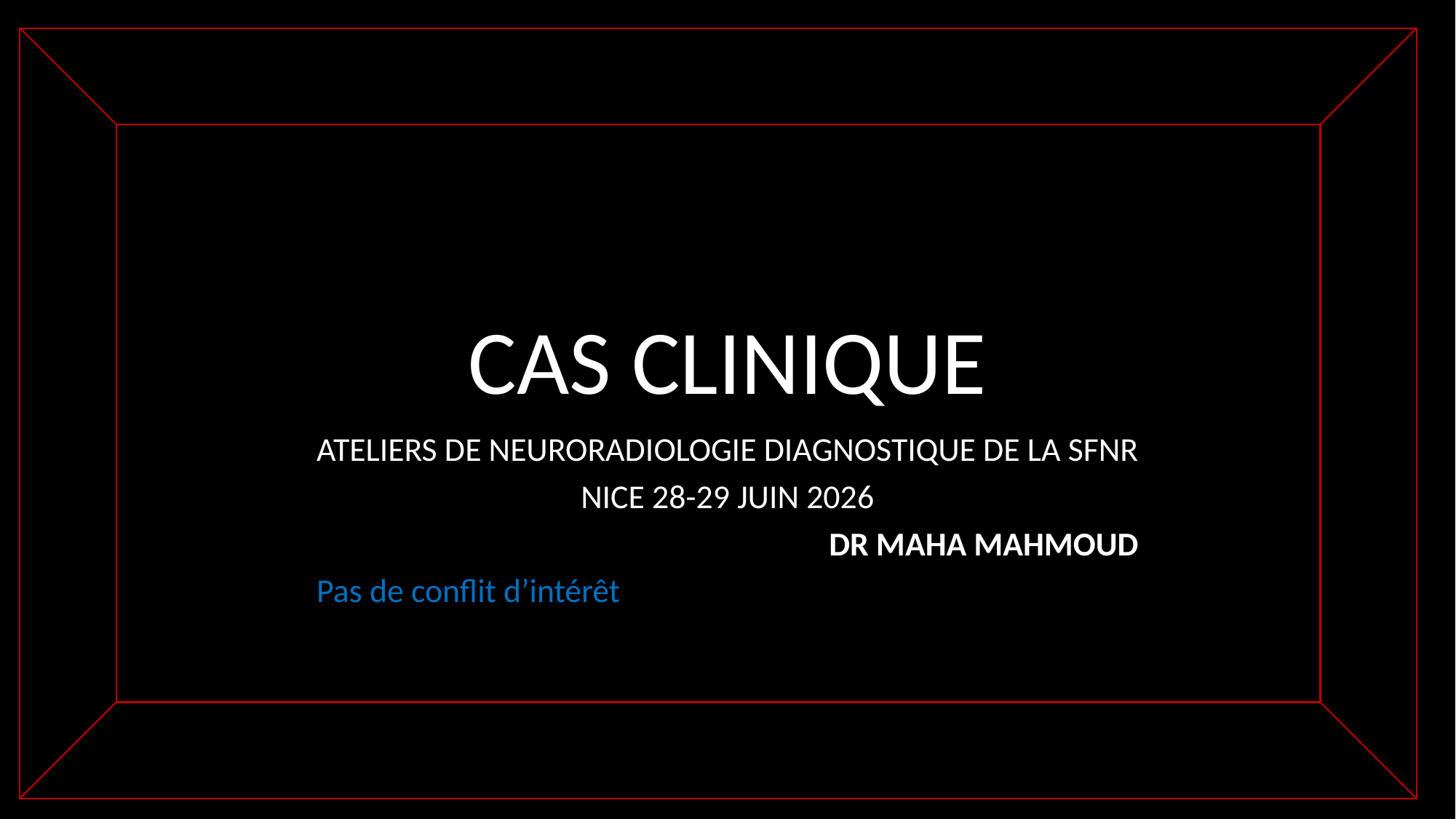

# CAS CLINIQUE
ATELIERS DE NEURORADIOLOGIE DIAGNOSTIQUE DE LA SFNR
NICE 28-29 JUIN 2026
DR MAHA MAHMOUD
Pas de conflit d’intérêt